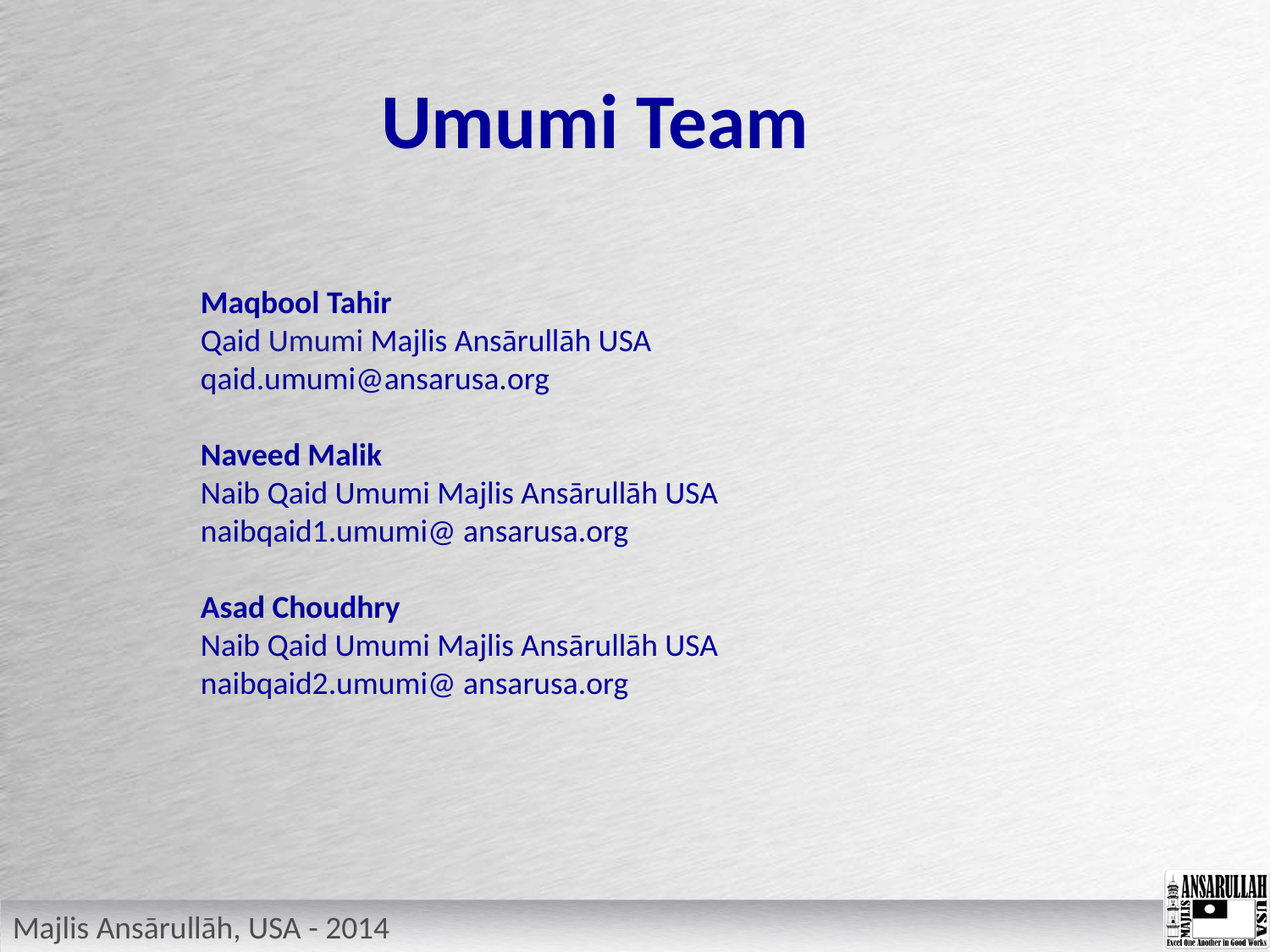

# Umumi Team
Maqbool Tahir
Qaid Umumi Majlis Ansārullāh USA
qaid.umumi@ansarusa.org

Naveed Malik
Naib Qaid Umumi Majlis Ansārullāh USA
naibqaid1.umumi@ ansarusa.org

Asad Choudhry
Naib Qaid Umumi Majlis Ansārullāh USA
naibqaid2.umumi@ ansarusa.org